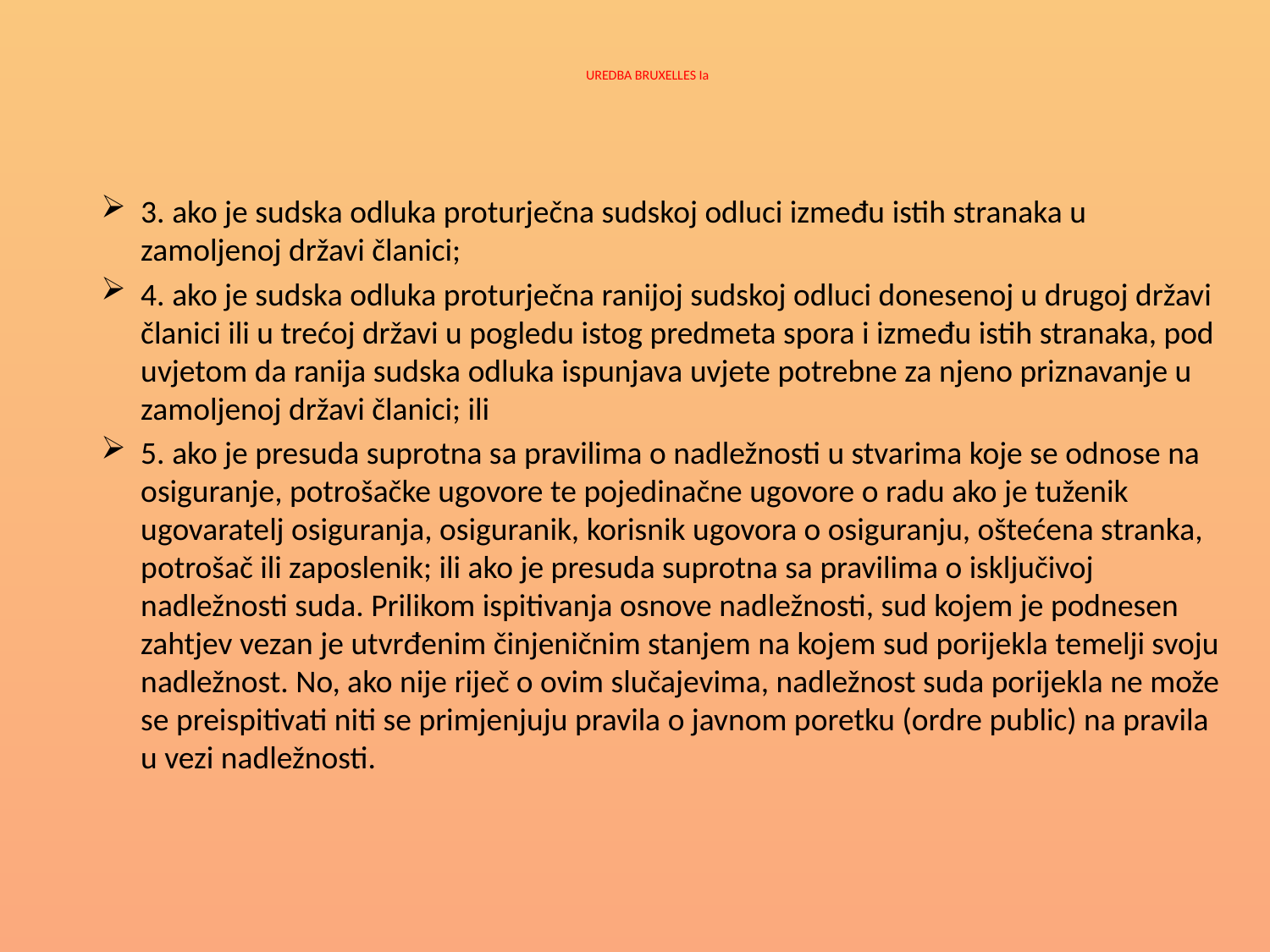

# UREDBA BRUXELLES Ia

3. ako je sudska odluka proturječna sudskoj odluci između istih stranaka u zamoljenoj državi članici;
4. ako je sudska odluka proturječna ranijoj sudskoj odluci donesenoj u drugoj državi članici ili u trećoj državi u pogledu istog predmeta spora i između istih stranaka, pod uvjetom da ranija sudska odluka ispunjava uvjete potrebne za njeno priznavanje u zamoljenoj državi članici; ili
5. ako je presuda suprotna sa pravilima o nadležnosti u stvarima koje se odnose na osiguranje, potrošačke ugovore te pojedinačne ugovore o radu ako je tuženik ugovaratelj osiguranja, osiguranik, korisnik ugovora o osiguranju, oštećena stranka, potrošač ili zaposlenik; ili ako je presuda suprotna sa pravilima o isključivoj nadležnosti suda. Prilikom ispitivanja osnove nadležnosti, sud kojem je podnesen zahtjev vezan je utvrđenim činjeničnim stanjem na kojem sud porijekla temelji svoju nadležnost. No, ako nije riječ o ovim slučajevima, nadležnost suda porijekla ne može se preispitivati niti se primjenjuju pravila o javnom poretku (ordre public) na pravila u vezi nadležnosti.